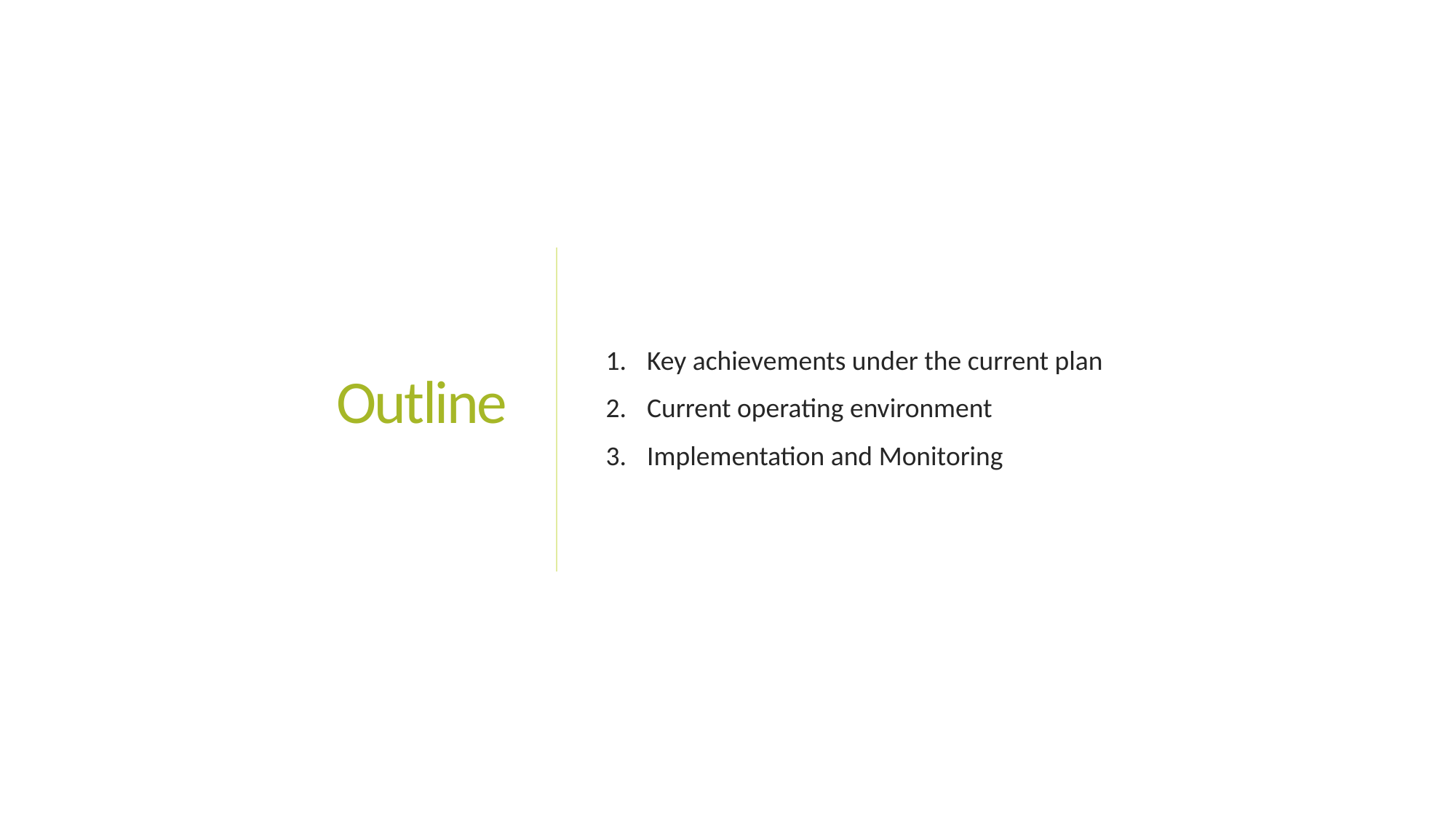

# Outline
Key achievements under the current plan
Current operating environment
Implementation and Monitoring